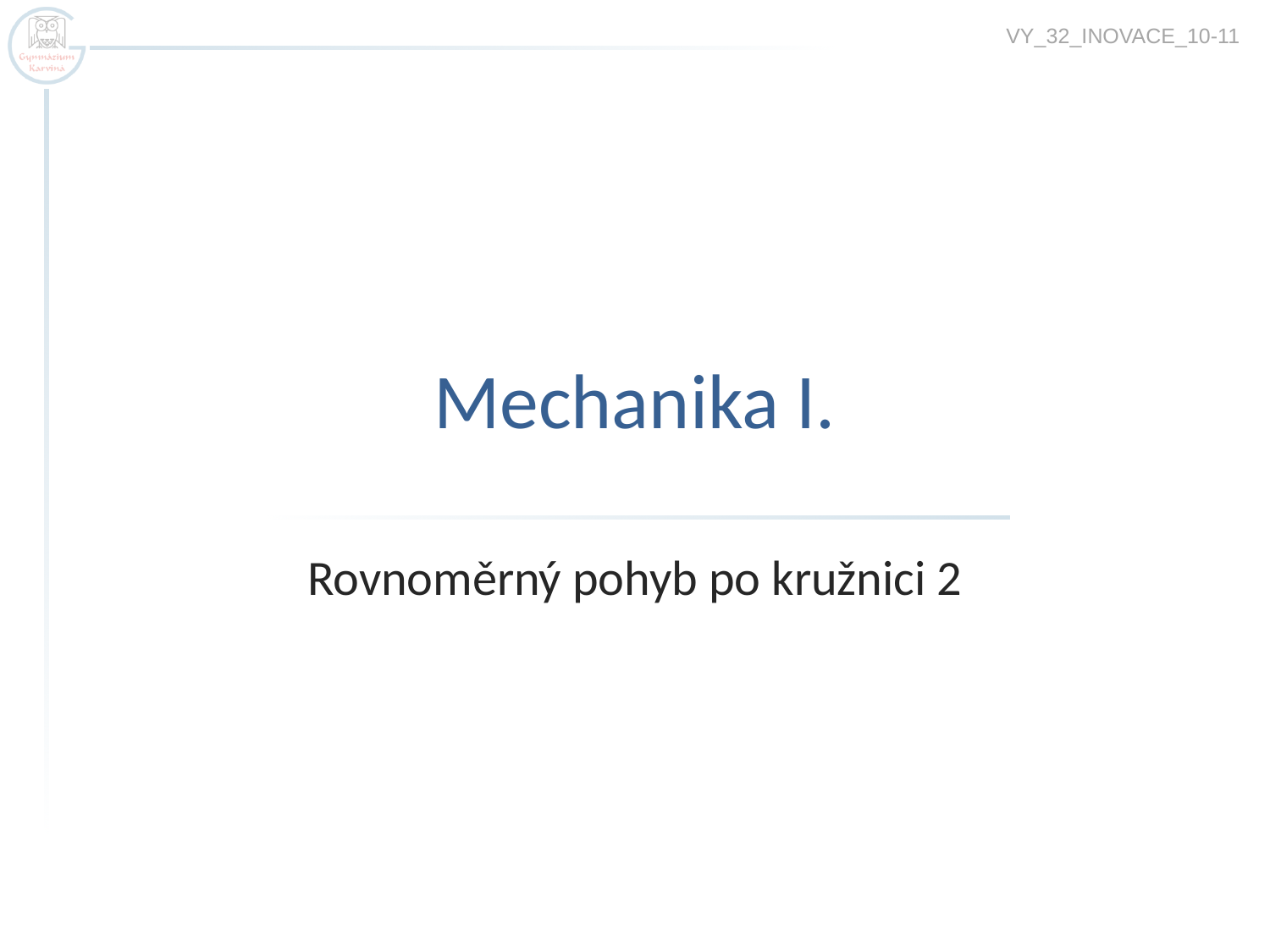

VY_32_INOVACE_10-11
# Mechanika I.
Rovnoměrný pohyb po kružnici 2